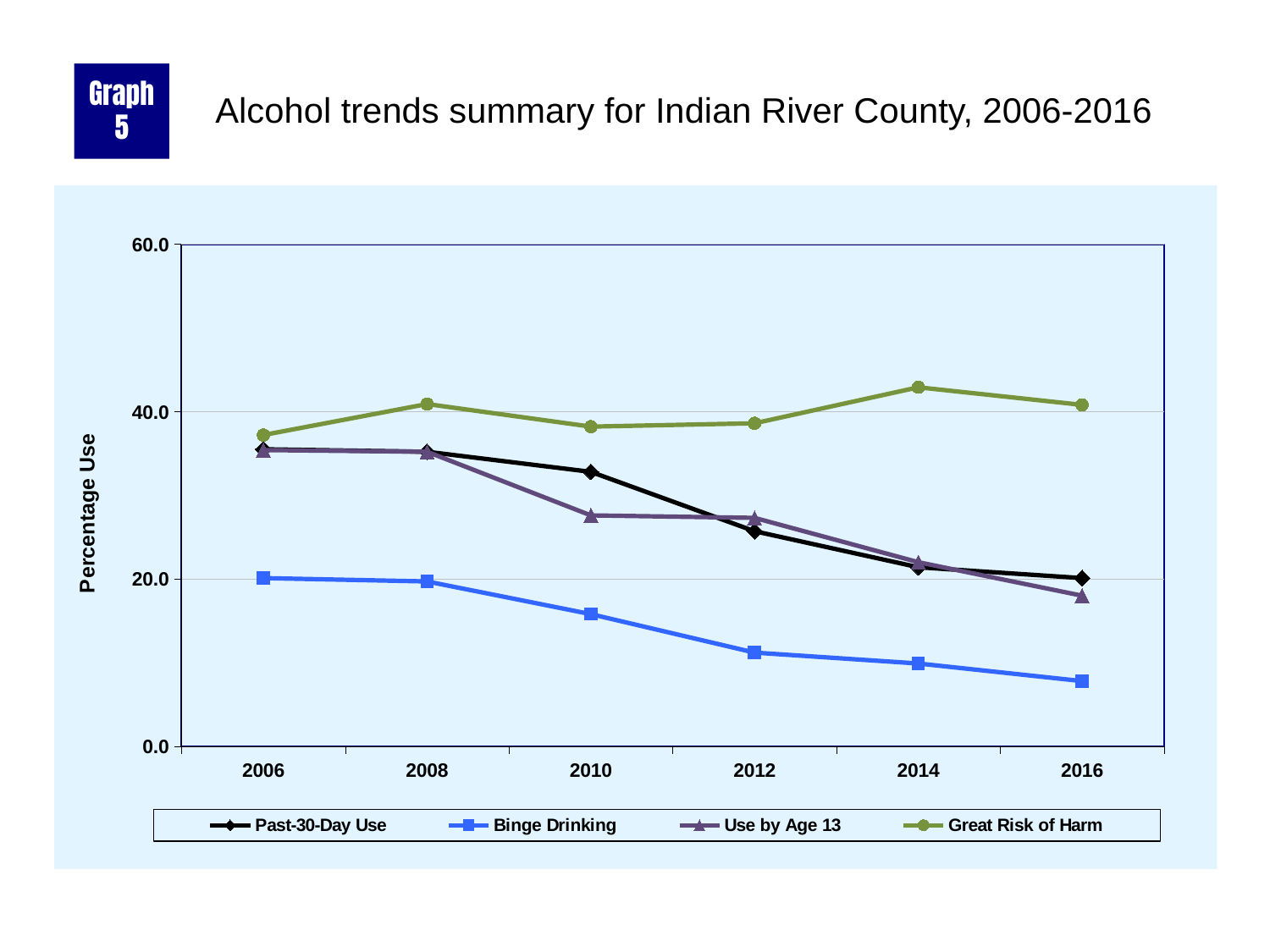

Graph 5
Alcohol trends summary for Indian River County, 2006-2016

### Chart

| Category | Past-30-Day Use | Binge Drinking | Use by Age 13 | Great Risk of Harm |
|---|---|---|---|---|
| 2006 | 35.5 | 20.1 | 35.4 | 37.2 |
| 2008 | 35.2 | 19.7 | 35.2 | 40.9 |
| 2010 | 32.8 | 15.8 | 27.6 | 38.2 |
| 2012 | 25.7 | 11.2 | 27.3 | 38.6 |
| 2014 | 21.4 | 9.9 | 22.0 | 42.9 |
| 2016 | 20.1 | 7.8 | 18.0 | 40.8 |